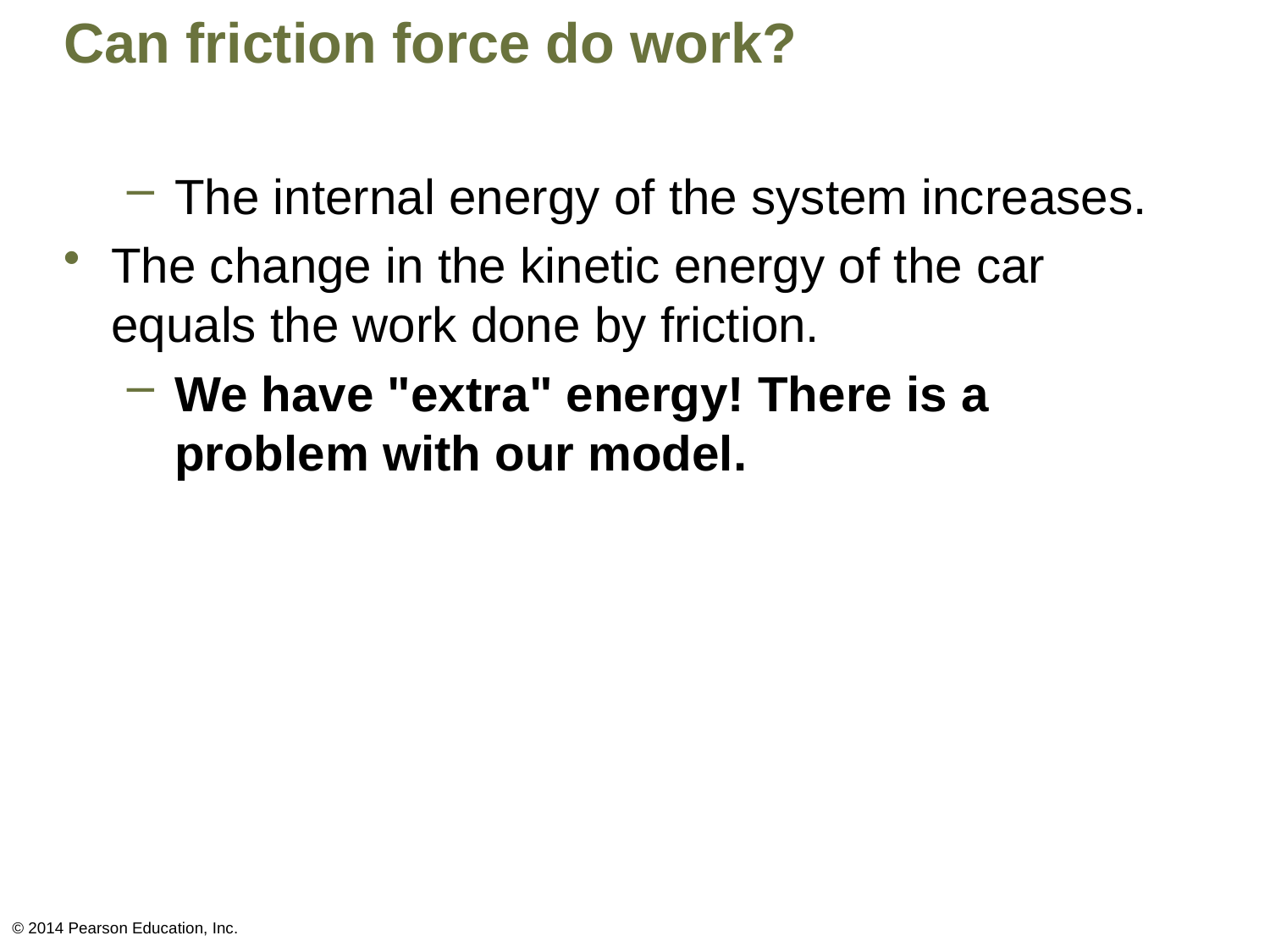

# Can friction force do work?
The internal energy of the system increases.
The change in the kinetic energy of the car equals the work done by friction.
We have "extra" energy! There is a problem with our model.
© 2014 Pearson Education, Inc.